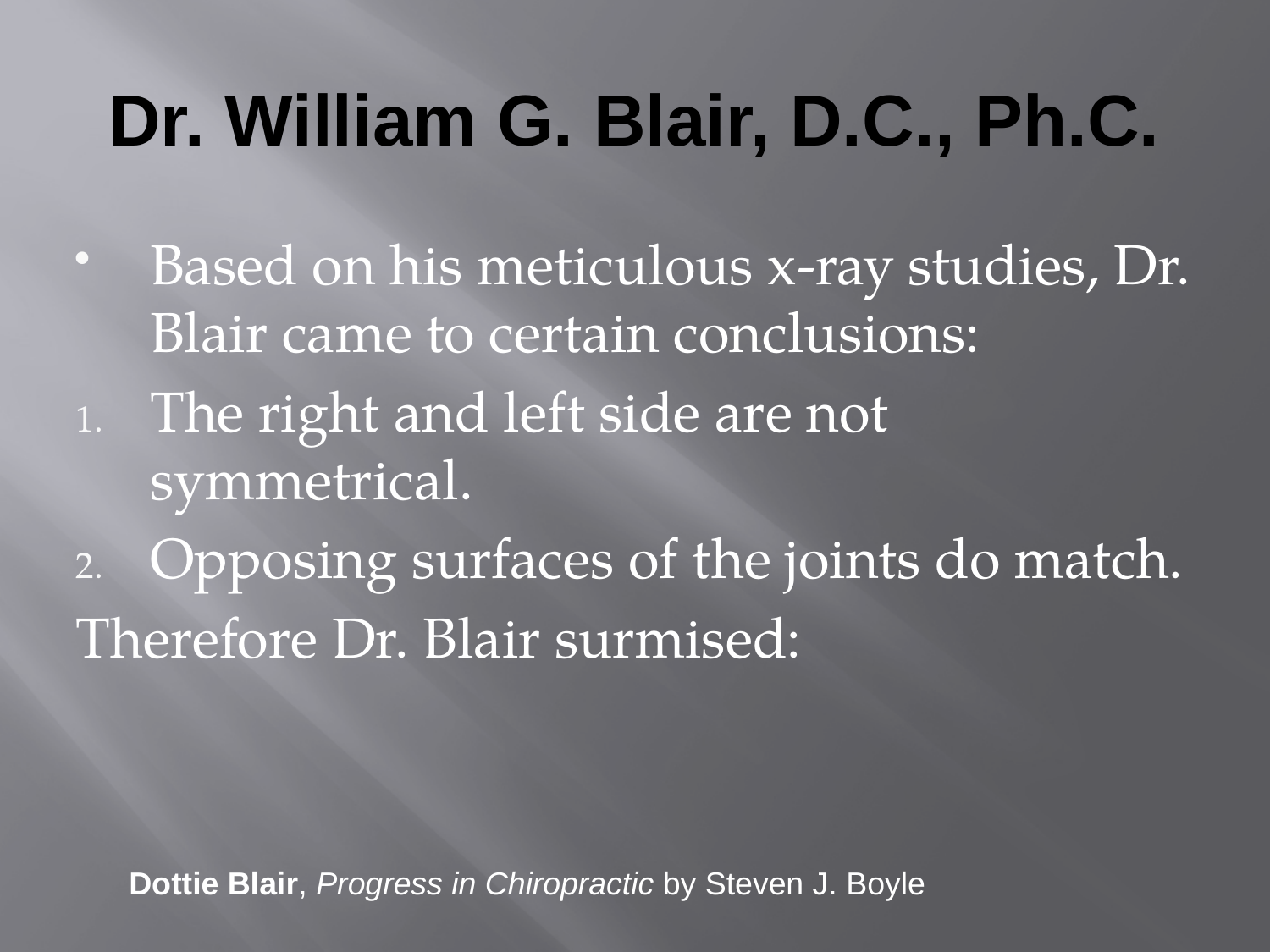

# Dr. William G. Blair, D.C., Ph.C.
Based on his meticulous x-ray studies, Dr. Blair came to certain conclusions:
The right and left side are not symmetrical.
Opposing surfaces of the joints do match.
Therefore Dr. Blair surmised:

Dottie Blair, Progress in Chiropractic by Steven J. Boyle